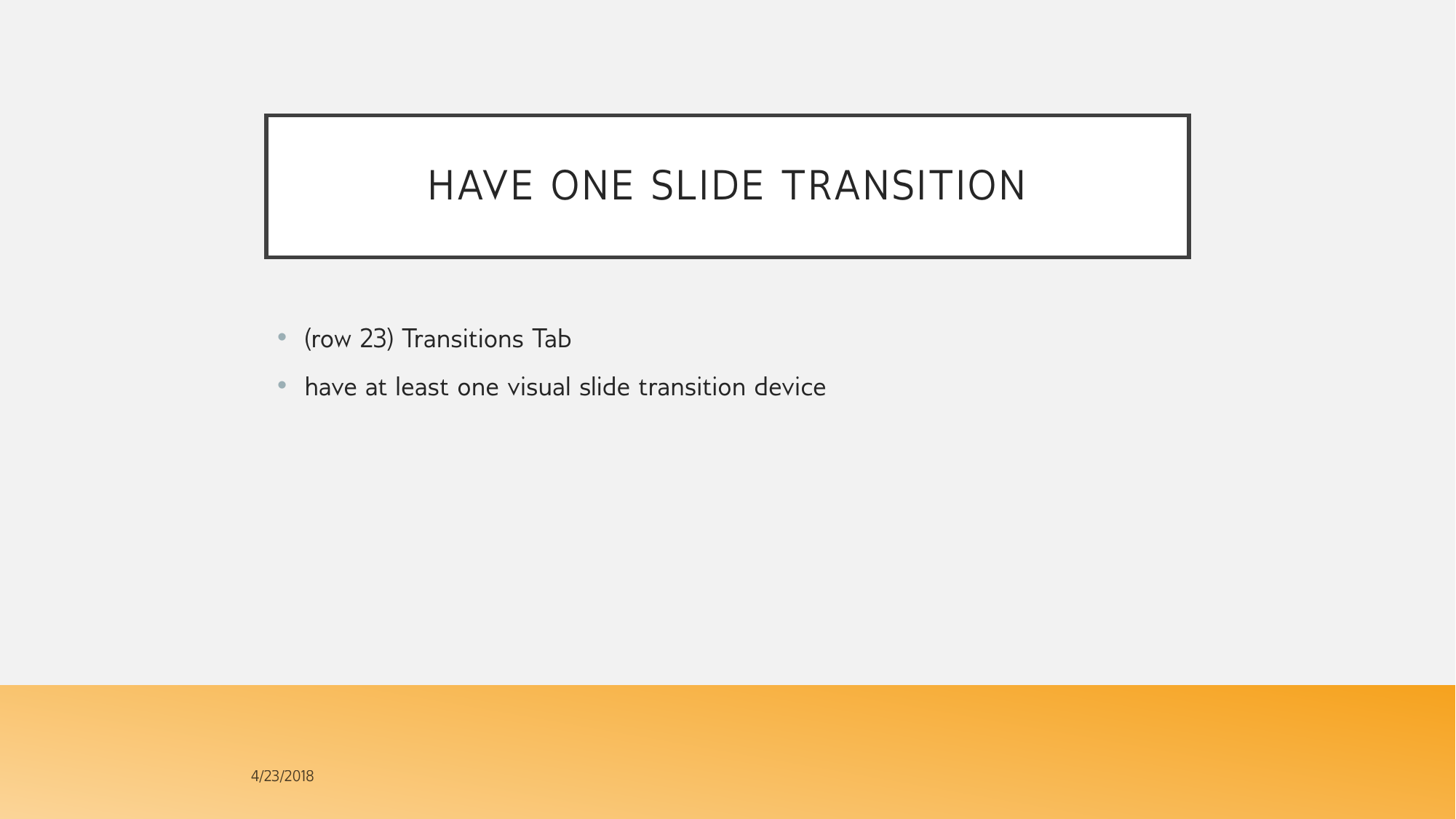

# Have one slide transition
(row 23) Transitions Tab
have at least one visual slide transition device
4/23/2018